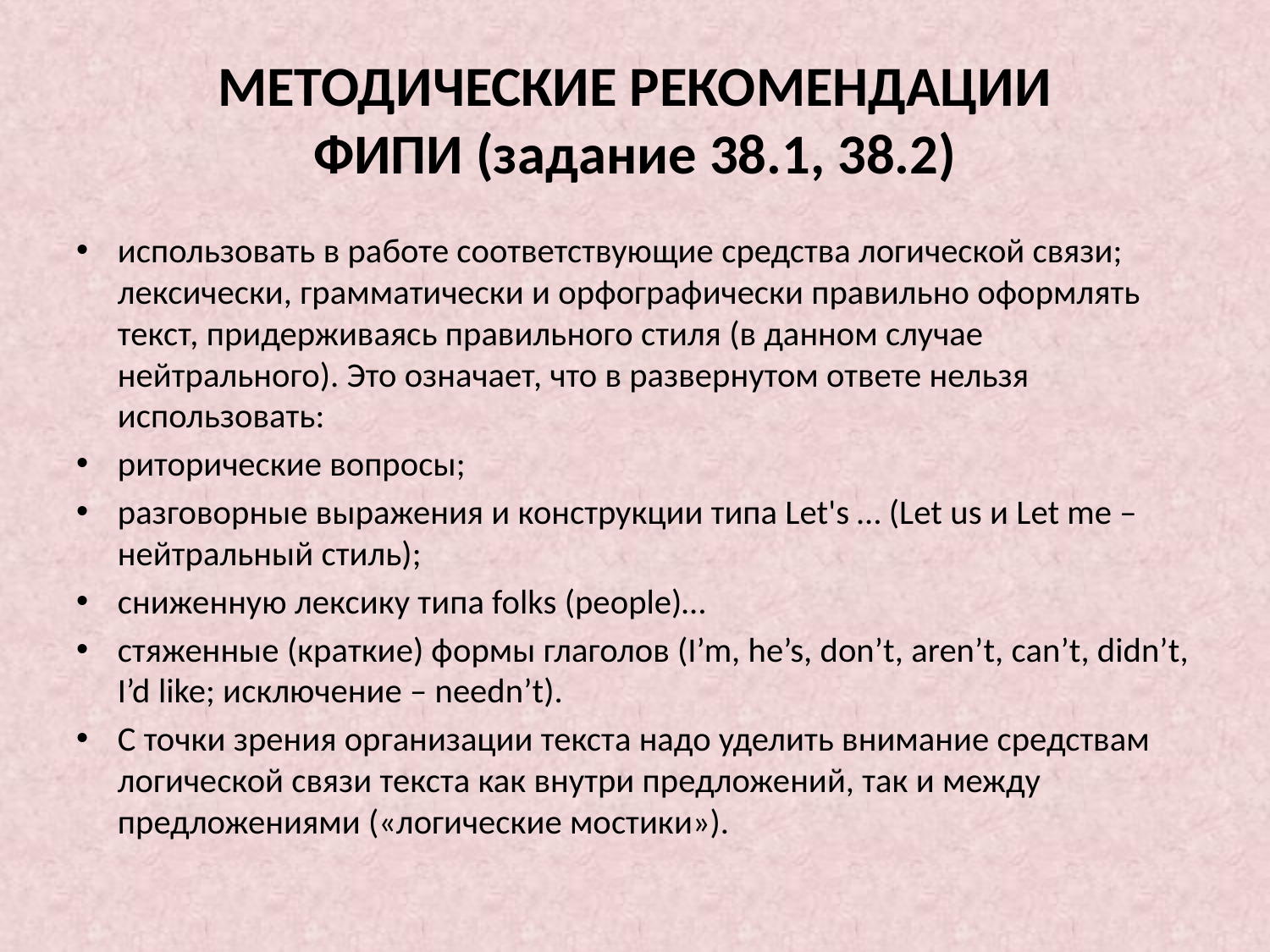

# МЕТОДИЧЕСКИЕ РЕКОМЕНДАЦИИ ФИПИ (задание 38.1, 38.2)
использовать в работе соответствующие средства логической связи; лексически, грамматически и орфографически правильно оформлять текст, придерживаясь правильного стиля (в данном случае нейтрального). Это означает, что в развернутом ответе нельзя использовать:
риторические вопросы;
разговорные выражения и конструкции типа Let's … (Let us и Let me – нейтральный стиль);
сниженную лексику типа folks (people)…
стяженные (краткие) формы глаголов (I’m, he’s, don’t, aren’t, can’t, didn’t, I’d like; исключение – needn’t).
С точки зрения организации текста надо уделить внимание средствам логической связи текста как внутри предложений, так и между предложениями («логические мостики»).